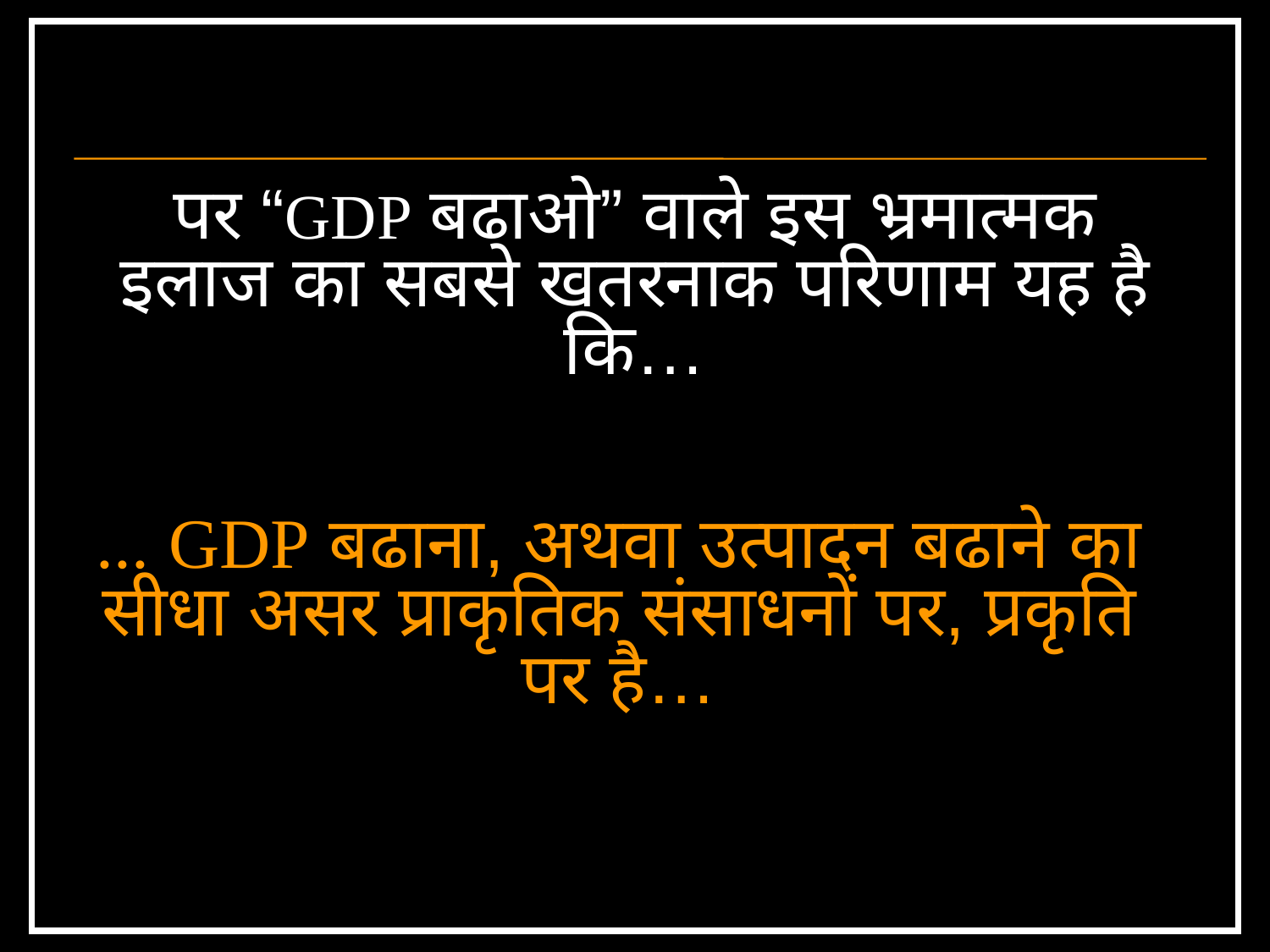

# पर “GDP बढाओ” वाले इस भ्रमात्मक इलाज का सबसे खतरनाक परिणाम यह है कि…
... GDP बढाना, अथवा उत्पादन बढाने का सीधा असर प्राकृतिक संसाधनों पर, प्रकृति पर है…